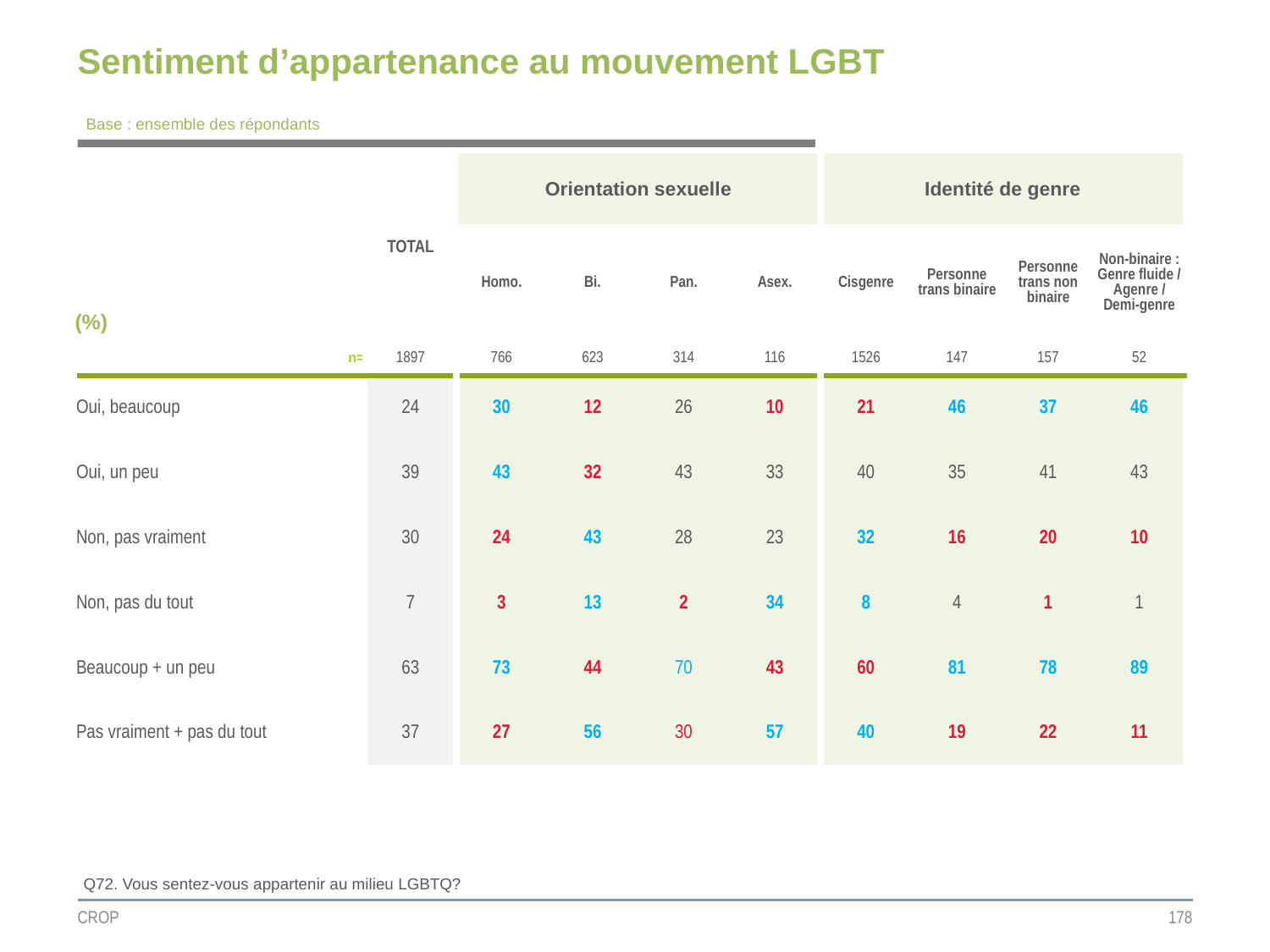

# Sentiment d’appartenance au mouvement LGBT
Base : ensemble des répondants
|  | TOTAL | Orientation sexuelle |  |  |  | Identité de genre |  |  |  |
| --- | --- | --- | --- | --- | --- | --- | --- | --- | --- |
| (%) |  |  |  |  |  |  |  |  |  |
|  |  | Homo. | Bi. | Pan. | Asex. | Cisgenre | Personne trans binaire | Personne trans non binaire | Non-binaire : Genre fluide / Agenre / Demi-genre |
| n= | 1897 | 766 | 623 | 314 | 116 | 1526 | 147 | 157 | 52 |
| Oui, beaucoup | 24 | 30 | 12 | 26 | 10 | 21 | 46 | 37 | 46 |
| Oui, un peu | 39 | 43 | 32 | 43 | 33 | 40 | 35 | 41 | 43 |
| Non, pas vraiment | 30 | 24 | 43 | 28 | 23 | 32 | 16 | 20 | 10 |
| Non, pas du tout | 7 | 3 | 13 | 2 | 34 | 8 | 4 | 1 | 1 |
| Beaucoup + un peu | 63 | 73 | 44 | 70 | 43 | 60 | 81 | 78 | 89 |
| Pas vraiment + pas du tout | 37 | 27 | 56 | 30 | 57 | 40 | 19 | 22 | 11 |
Q72. Vous sentez-vous appartenir au milieu LGBTQ?
CROP
178